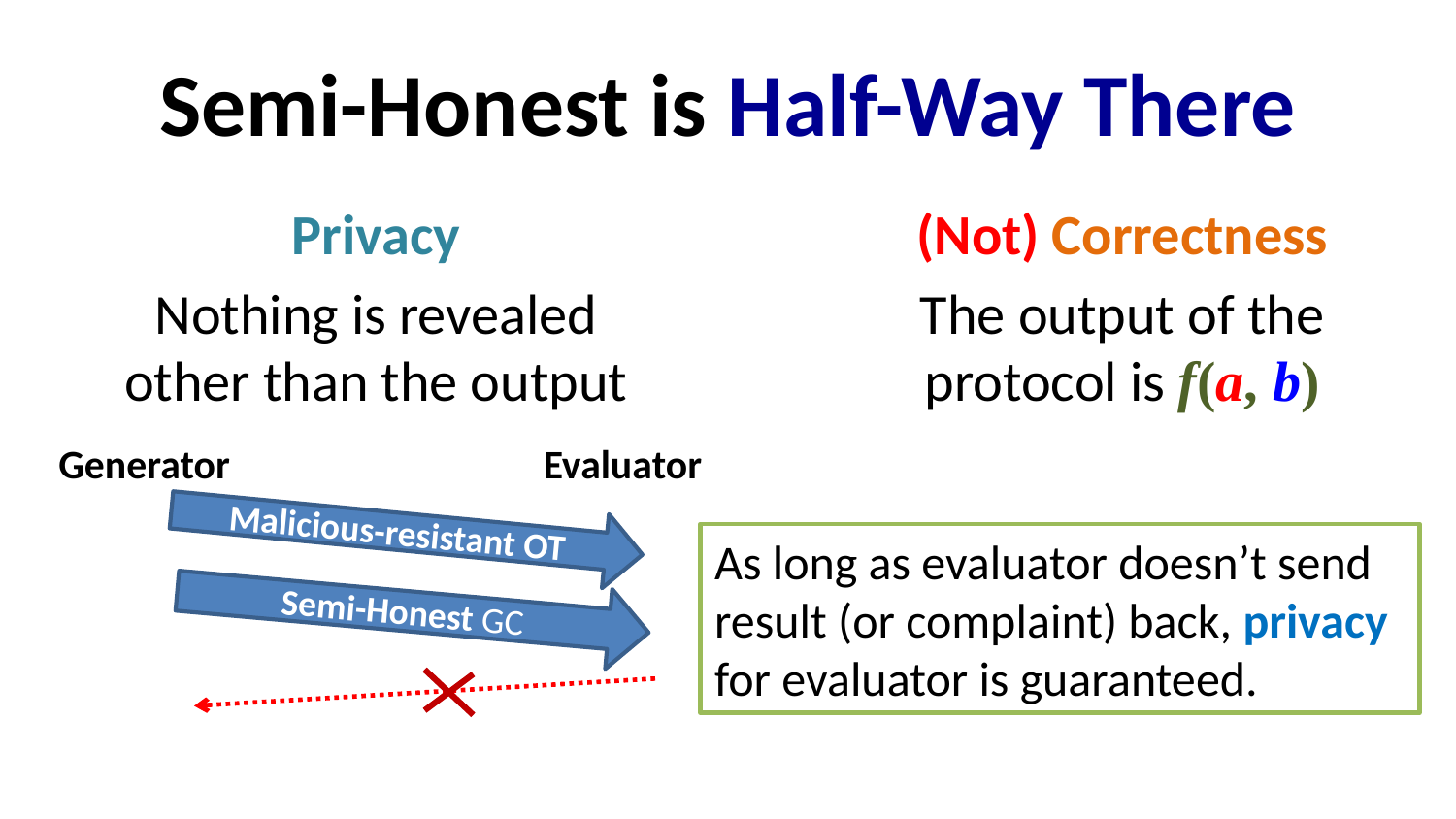

# Semi-Honest is Half-Way There
Privacy
Nothing is revealed other than the output
(Not) Correctness
The output of the protocol is f(a, b)
Generator
Evaluator
Malicious-resistant OT
As long as evaluator doesn’t send result (or complaint) back, privacy for evaluator is guaranteed.
Semi-Honest GC